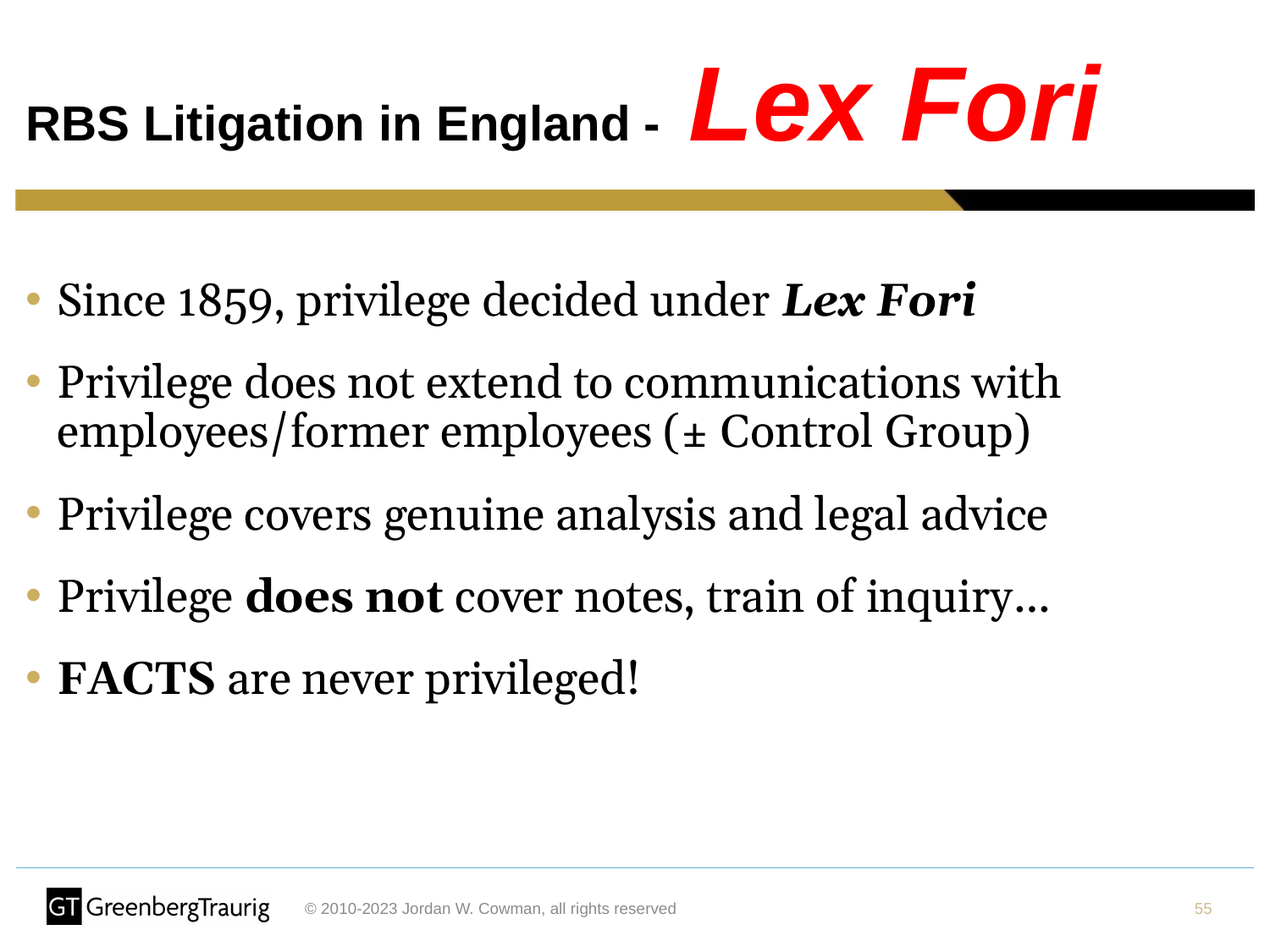

# RBS Litigation in England -  Lex Fori
Since 1859, privilege decided under Lex Fori
Privilege does not extend to communications with employees/former employees (± Control Group)
Privilege covers genuine analysis and legal advice
Privilege does not cover notes, train of inquiry…
FACTS are never privileged!

55